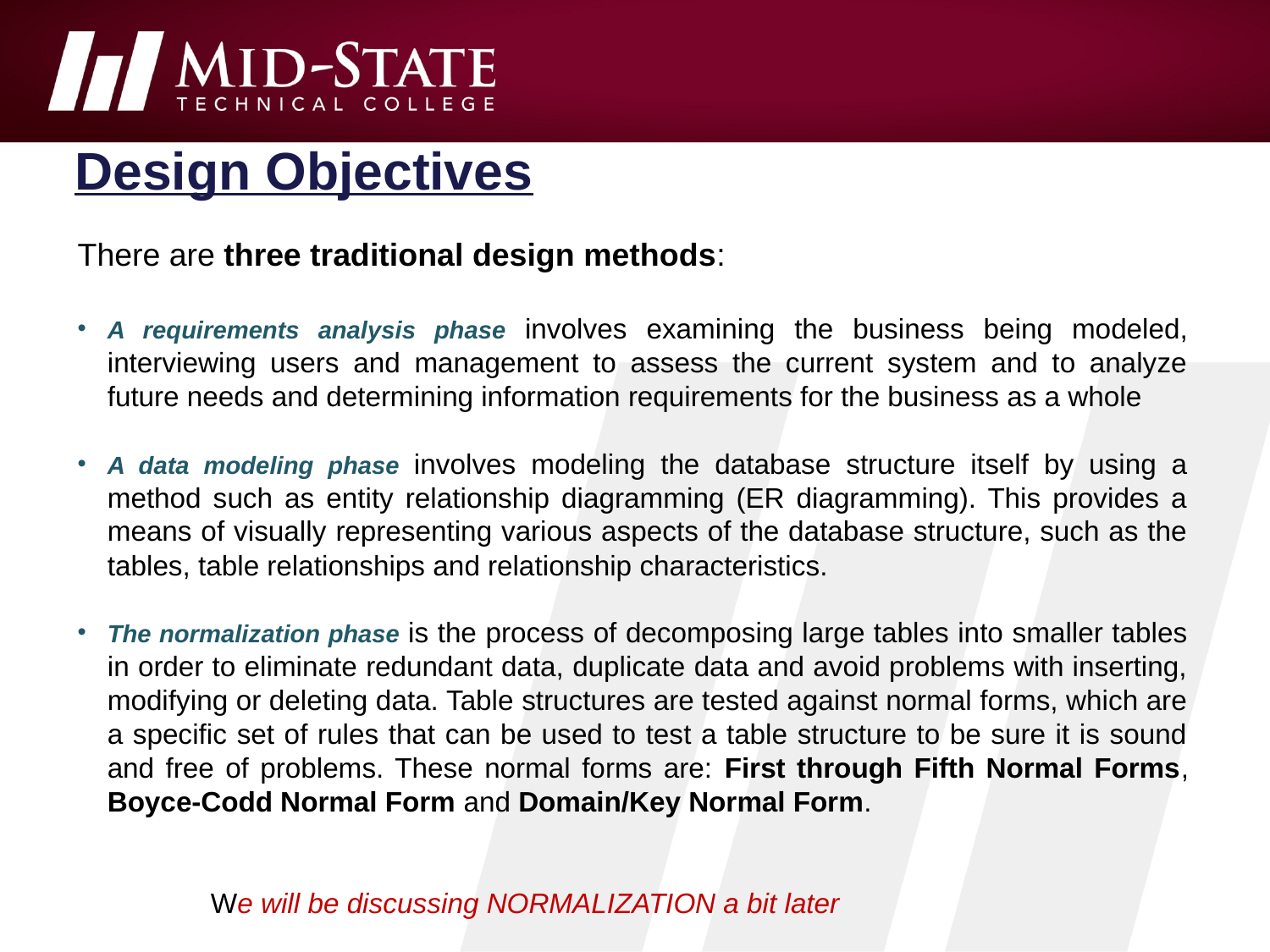

Design Objectives
There are three traditional design methods:

A requirements analysis phase involves examining the business being modeled, interviewing users and management to assess the current system and to analyze future needs and determining information requirements for the business as a whole

A data modeling phase involves modeling the database structure itself by using a method such as entity relationship diagramming (ER diagramming). This provides a means of visually representing various aspects of the database structure, such as the tables, table relationships and relationship characteristics.

The normalization phase is the process of decomposing large tables into smaller tables in order to eliminate redundant data, duplicate data and avoid problems with inserting, modifying or deleting data. Table structures are tested against normal forms, which are a specific set of rules that can be used to test a table structure to be sure it is sound and free of problems. These normal forms are: First through Fifth Normal Forms, Boyce-Codd Normal Form and Domain/Key Normal Form.
                 We will be discussing NORMALIZATION a bit later